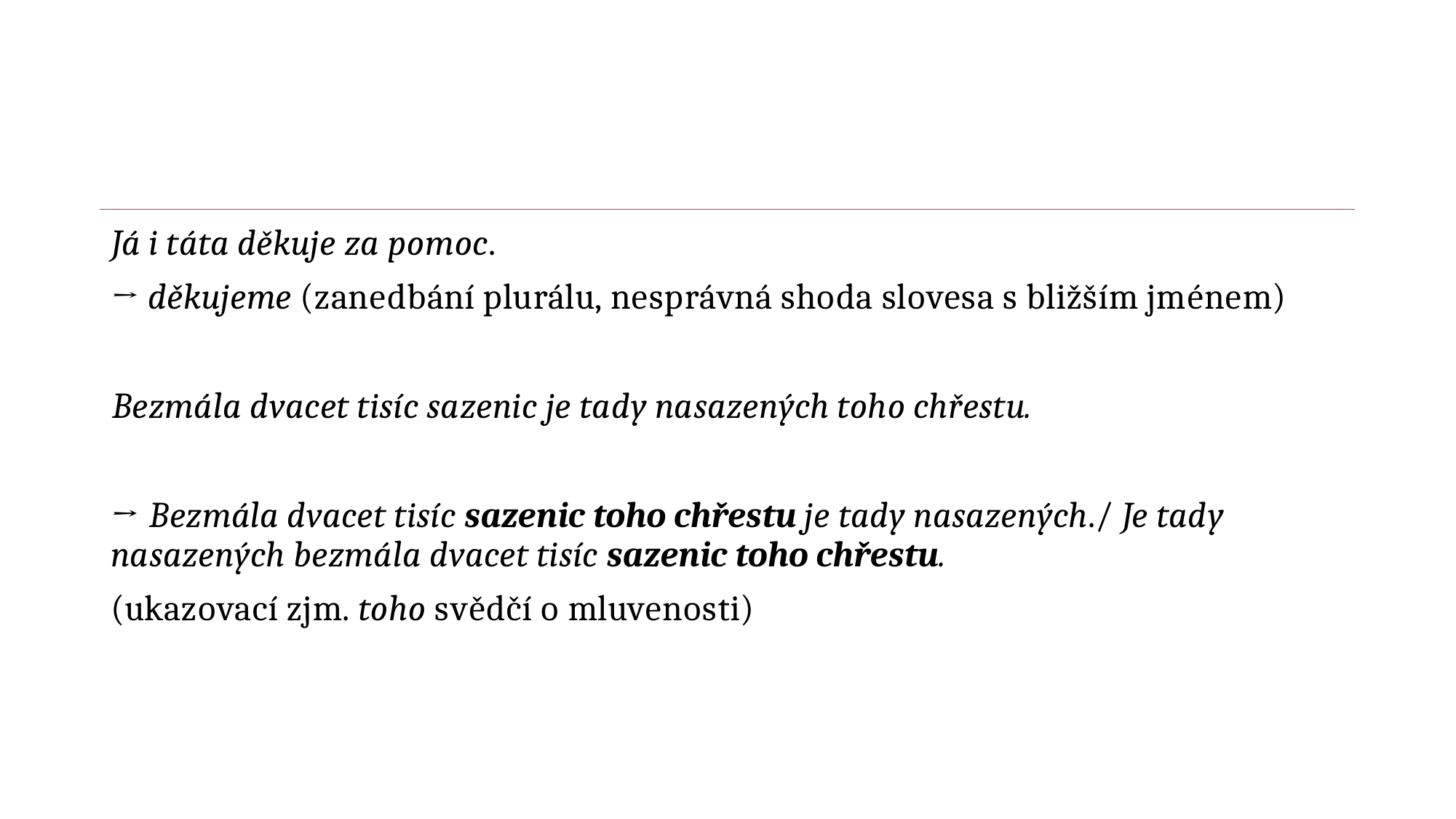

#
Já i táta děkuje za pomoc.
→ děkujeme (zanedbání plurálu, nesprávná shoda slovesa s bližším jménem)

Bezmála dvacet tisíc sazenic je tady nasazených toho chřestu.

→ Bezmála dvacet tisíc sazenic toho chřestu je tady nasazených./ Je tady nasazených bezmála dvacet tisíc sazenic toho chřestu.
(ukazovací zjm. toho svědčí o mluvenosti)